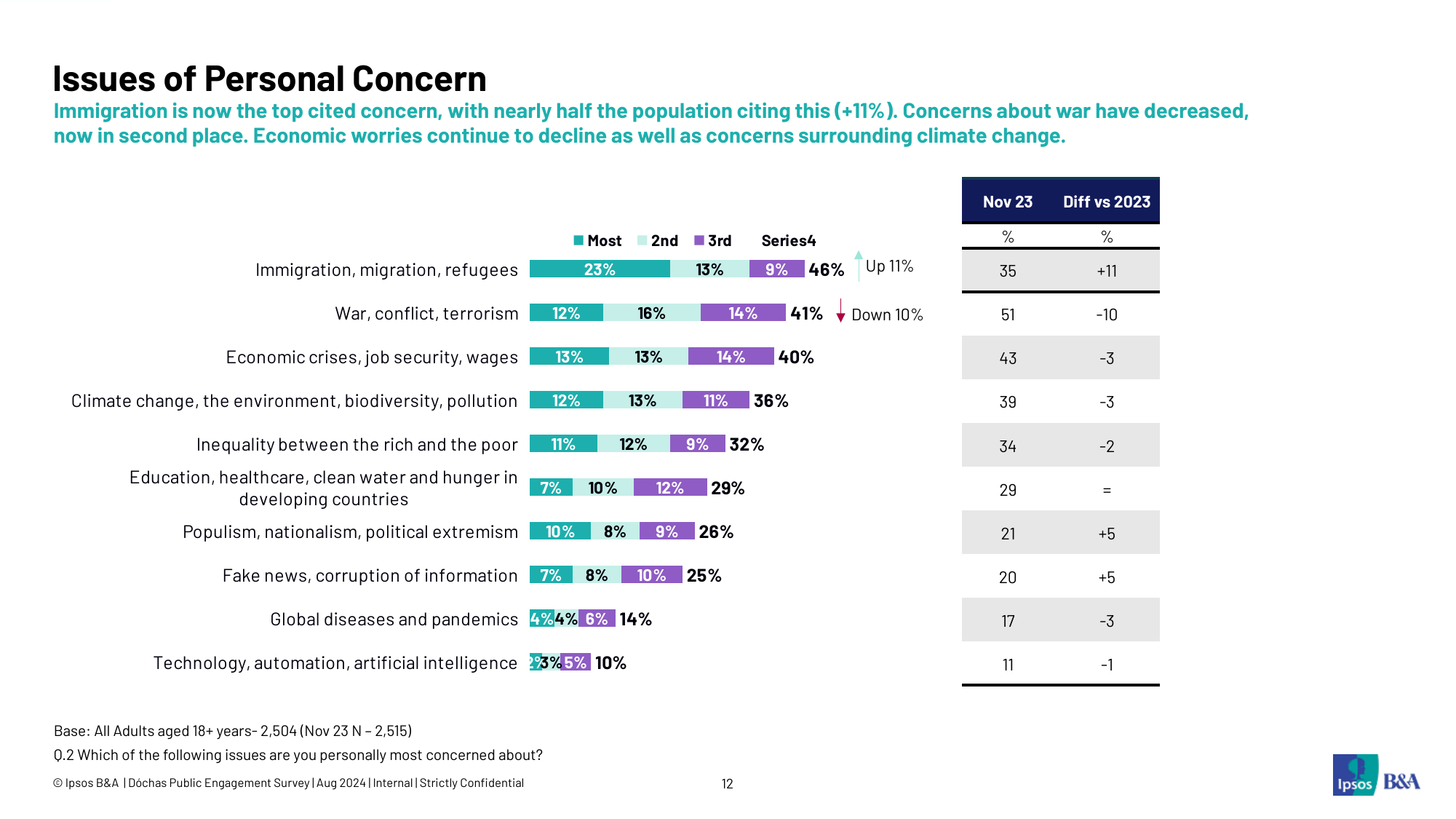

# Issues of Personal Concern
Immigration is now the top cited concern, with nearly half the population citing this (+11%). Concerns about war have decreased, now in second place. Economic worries continue to decline as well as concerns surrounding climate change.

### Chart

| Category | Most | 2nd | 3rd |  |
|---|---|---|---|---|
| Immigration, migration, refugees | 23.0 | 13.0 | 9.0 | 46.0 |
| War, conflict, terrorism | 12.0 | 16.0 | 14.0 | 41.0 |
| Economic crises, job security, wages | 13.0 | 13.0 | 14.0 | 40.0 |
| Climate change, the environment, biodiversity, pollution | 12.0 | 13.0 | 11.0 | 36.0 |
| Inequality between the rich and the poor | 11.0 | 12.0 | 9.0 | 32.0 |
| Education, healthcare, clean water and hunger in developing countries | 7.0 | 10.0 | 12.0 | 29.0 |
| Populism, nationalism, political extremism | 10.0 | 8.0 | 9.0 | 26.0 |
| Fake news, corruption of information | 7.0 | 8.0 | 10.0 | 25.0 |
| Global diseases and pandemics | 4.0 | 4.0 | 6.0 | 14.0 |
| Technology, automation, artificial intelligence | 2.0 | 3.0 | 5.0 | 10.0 |
| Nov 23 | Diff vs 2023 |
| --- | --- |
| % | % |
| 35 | +11 |
| 51 | -10 |
| 43 | -3 |
| 39 | -3 |
| 34 | -2 |
| 29 | = |
| 21 | +5 |
| 20 | +5 |
| 17 | -3 |
| 11 | -1 |
Up 11%
Down 10%
Base: All Adults aged 18+ years- 2,504 (Nov 23 N – 2,515)
Q.2 Which of the following issues are you personally most concerned about?